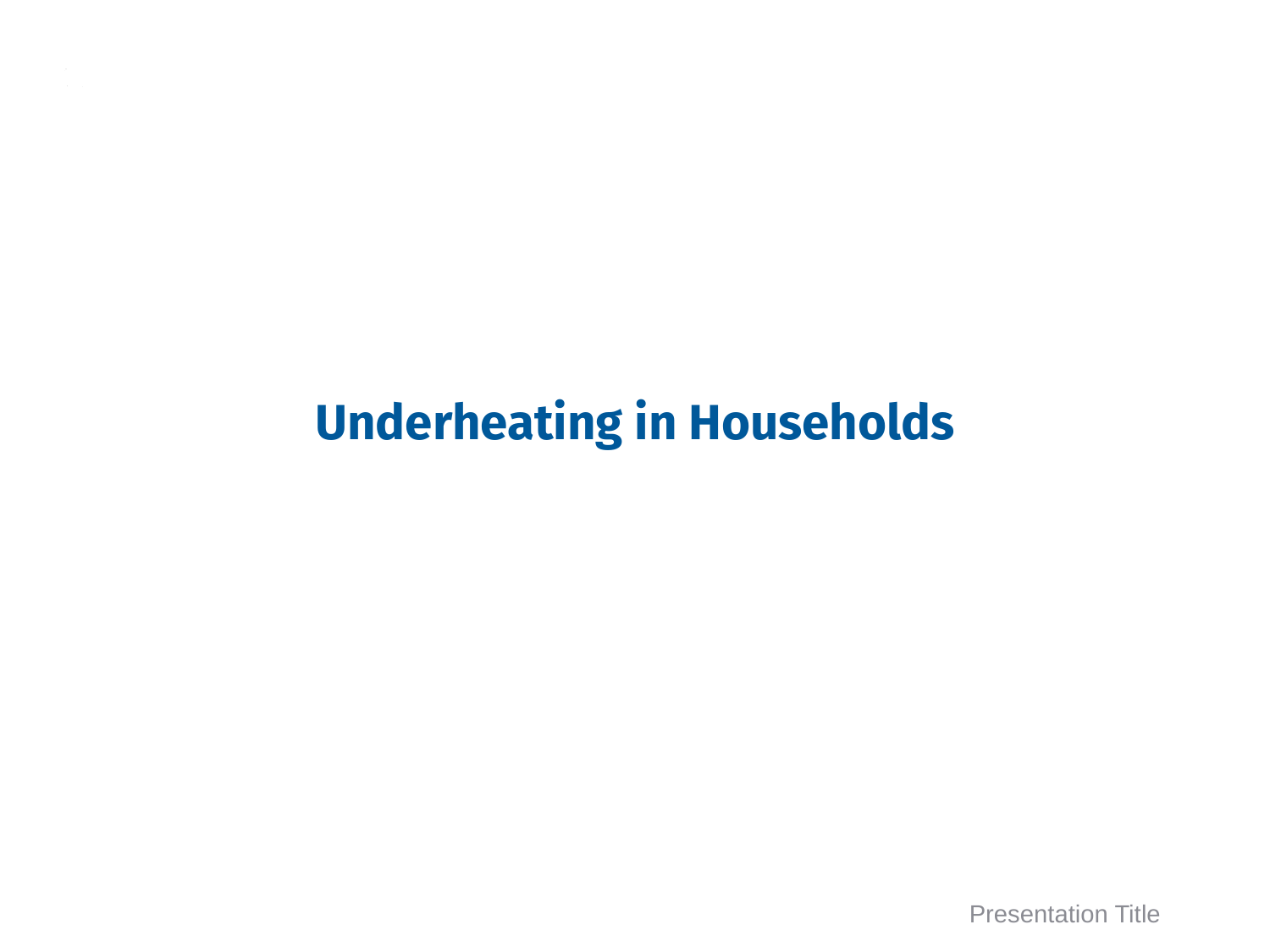

5
| Underheating in Households |
| --- |
Presentation Title